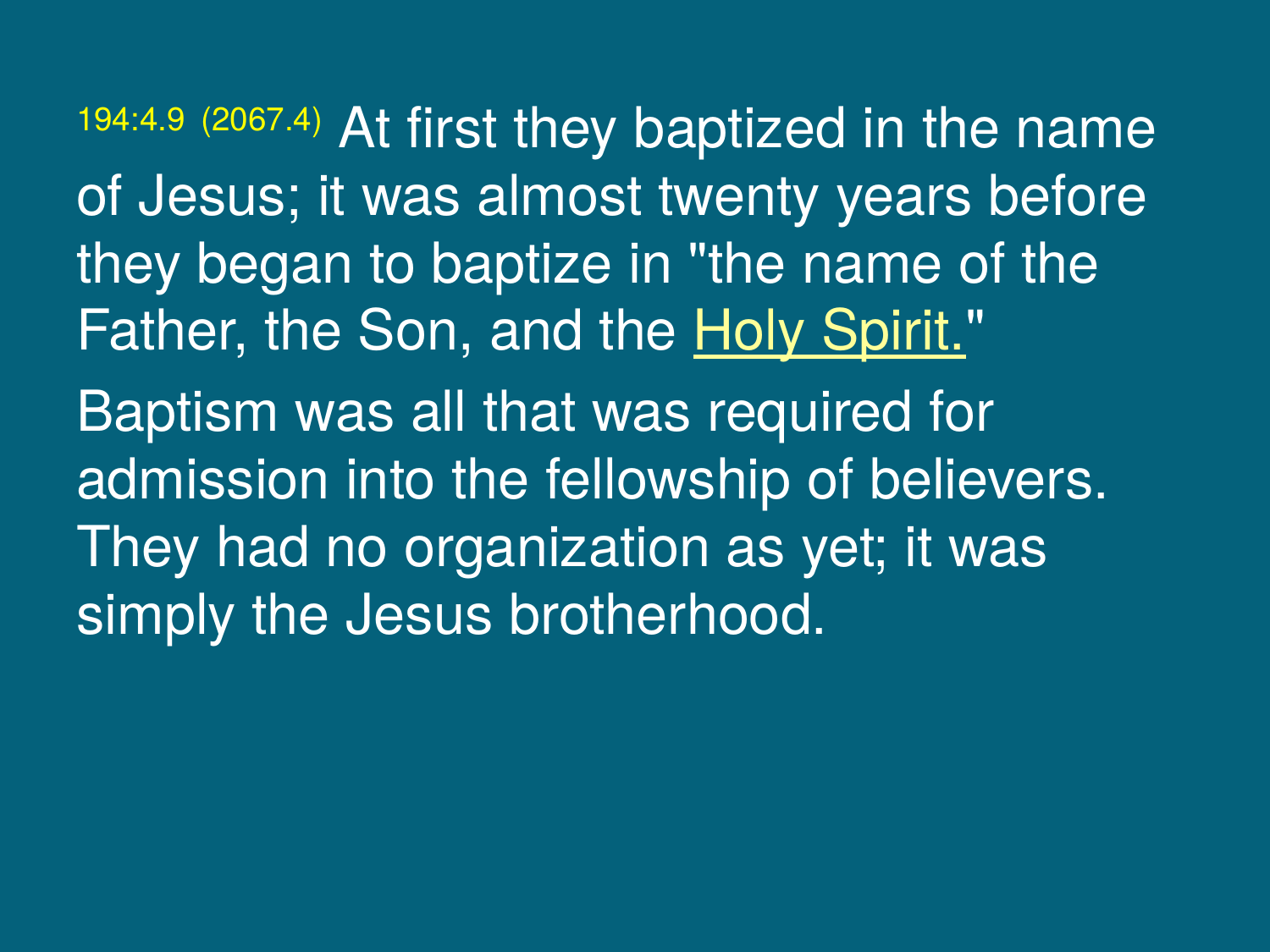

194:4.9 (2067.4) At first they baptized in the name of Jesus; it was almost twenty years before they began to baptize in "the name of the Father, the Son, and the Holy Spirit." Baptism was all that was required for admission into the fellowship of believers. They had no organization as yet; it was simply the Jesus brotherhood.